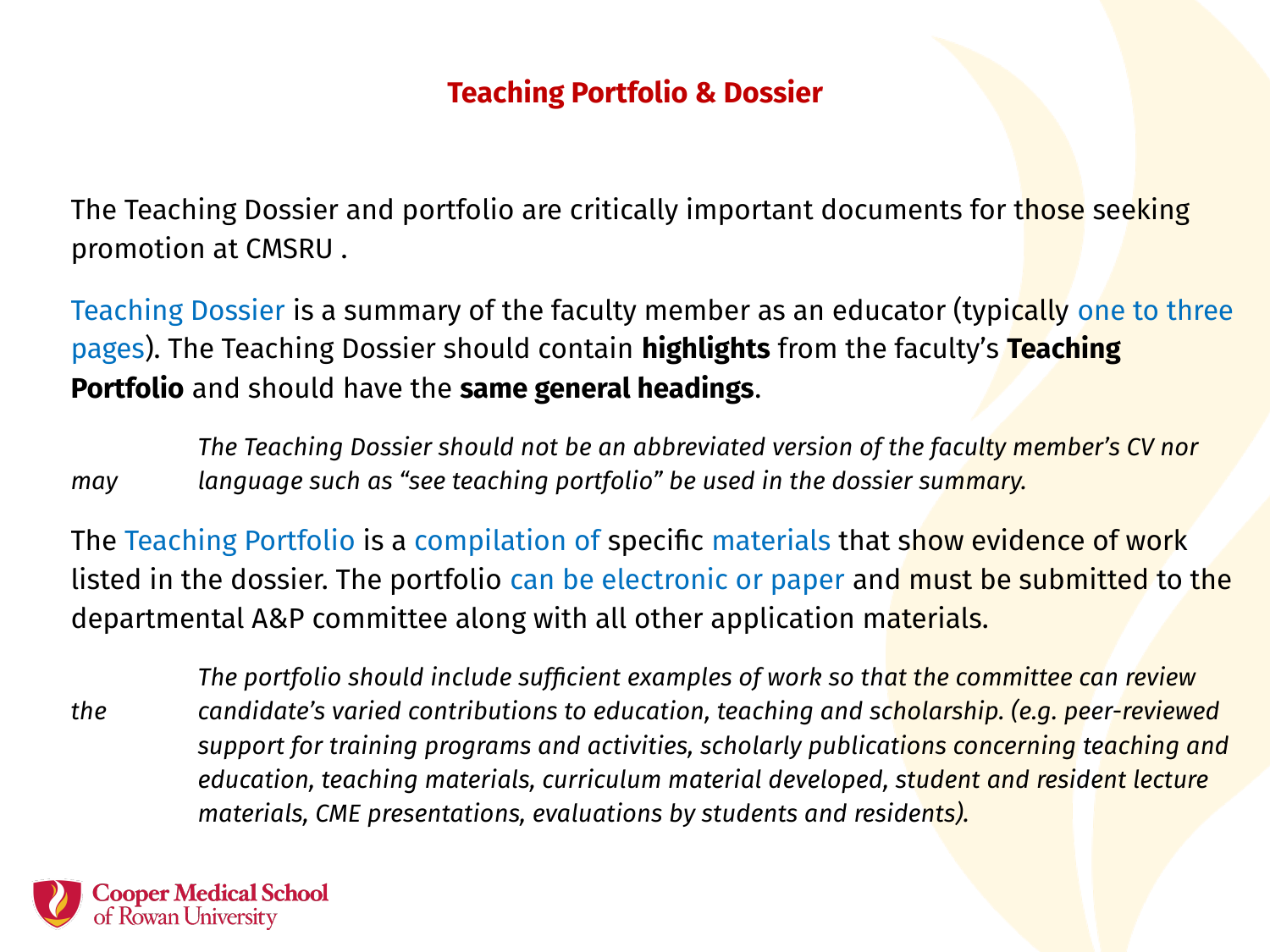

# Teaching Portfolio & Dossier
The Teaching Dossier and portfolio are critically important documents for those seeking promotion at CMSRU .
Teaching Dossier is a summary of the faculty member as an educator (typically one to three pages). The Teaching Dossier should contain highlights from the faculty’s Teaching Portfolio and should have the same general headings.
	The Teaching Dossier should not be an abbreviated version of the faculty member’s CV nor may 	language such as “see teaching portfolio” be used in the dossier summary.
The Teaching Portfolio is a compilation of specific materials that show evidence of work listed in the dossier. The portfolio can be electronic or paper and must be submitted to the departmental A&P committee along with all other application materials.
	The portfolio should include sufficient examples of work so that the committee can review the 	candidate’s varied contributions to education, teaching and scholarship. (e.g. peer-reviewed 	support for training programs and activities, scholarly publications concerning teaching and 	education, teaching materials, curriculum material developed, student and resident lecture 	materials, CME presentations, evaluations by students and residents).